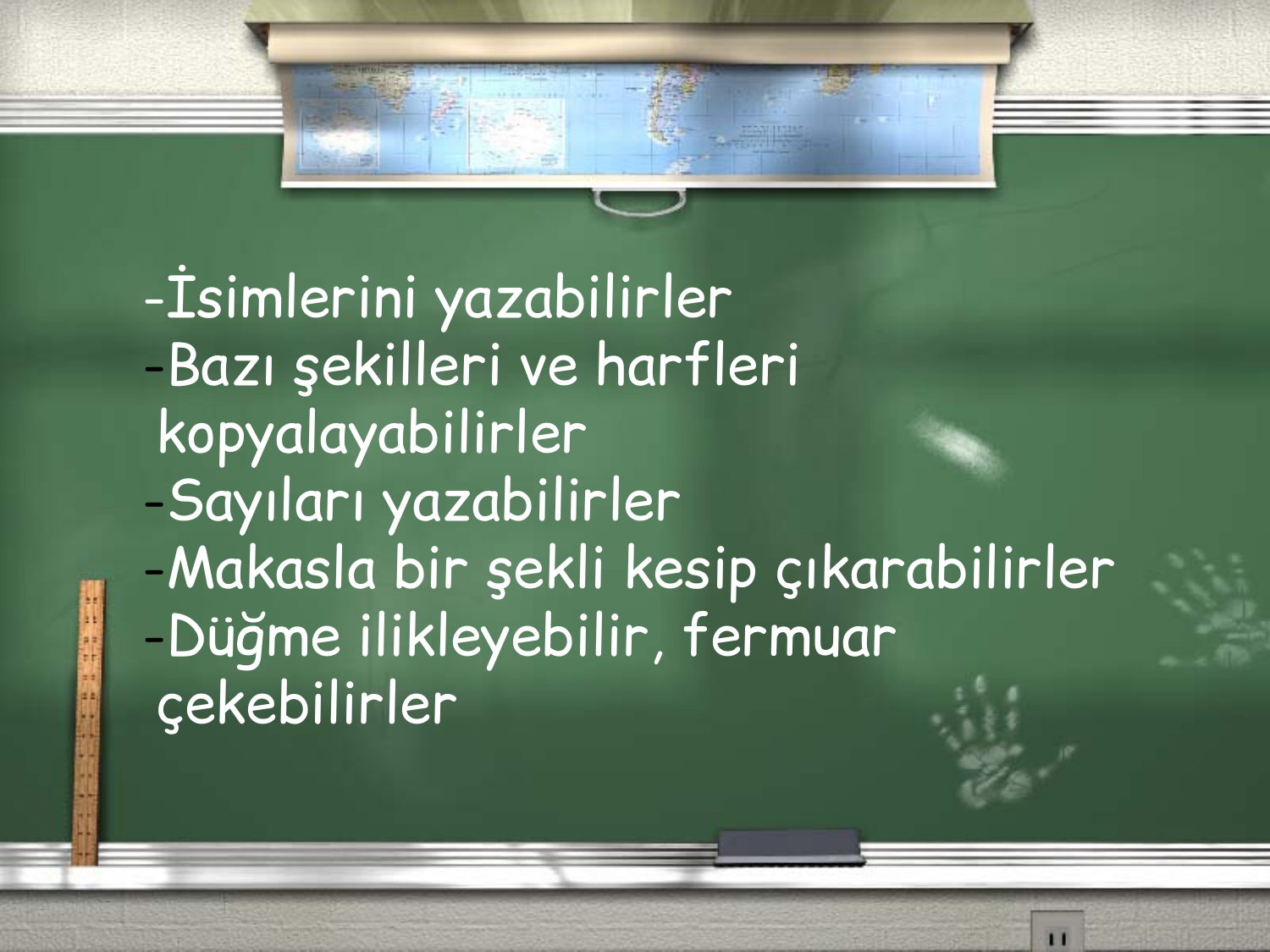

-İsimlerini yazabilirler
  -Bazı şekilleri ve harfleri kopyalayabilirler
  -Sayıları yazabilirler
  -Makasla bir şekli kesip çıkarabilirler
  -Düğme ilikleyebilir, fermuar çekebilirler